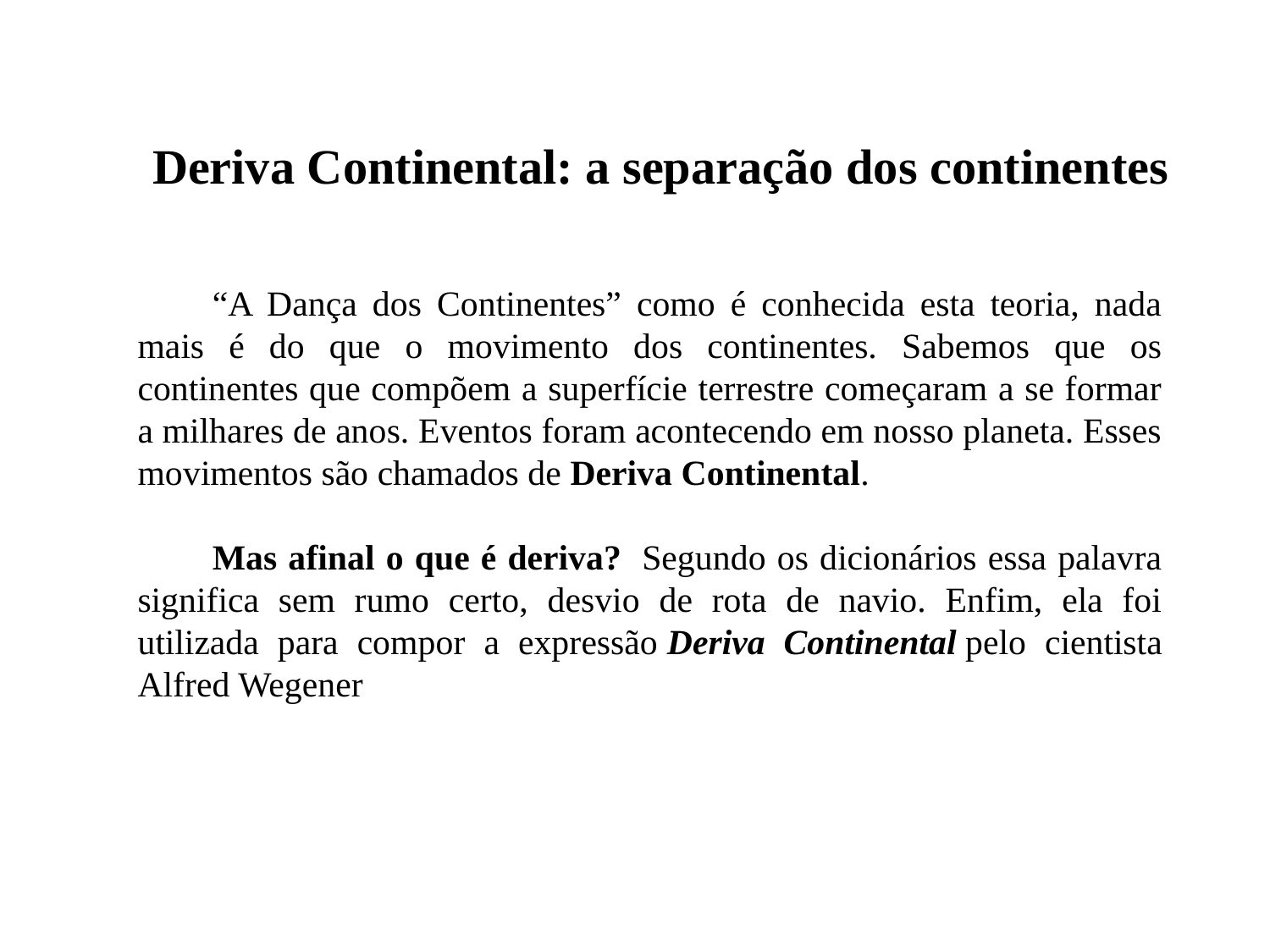

Deriva Continental: a separação dos continentes
“A Dança dos Continentes” como é conhecida esta teoria, nada mais é do que o movimento dos continentes. Sabemos que os continentes que compõem a superfície terrestre começaram a se formar a milhares de anos. Eventos foram acontecendo em nosso planeta. Esses movimentos são chamados de Deriva Continental.

Mas afinal o que é deriva?  Segundo os dicionários essa palavra significa sem rumo certo, desvio de rota de navio. Enfim, ela foi utilizada para compor a expressão Deriva Continental pelo cientista Alfred Wegener